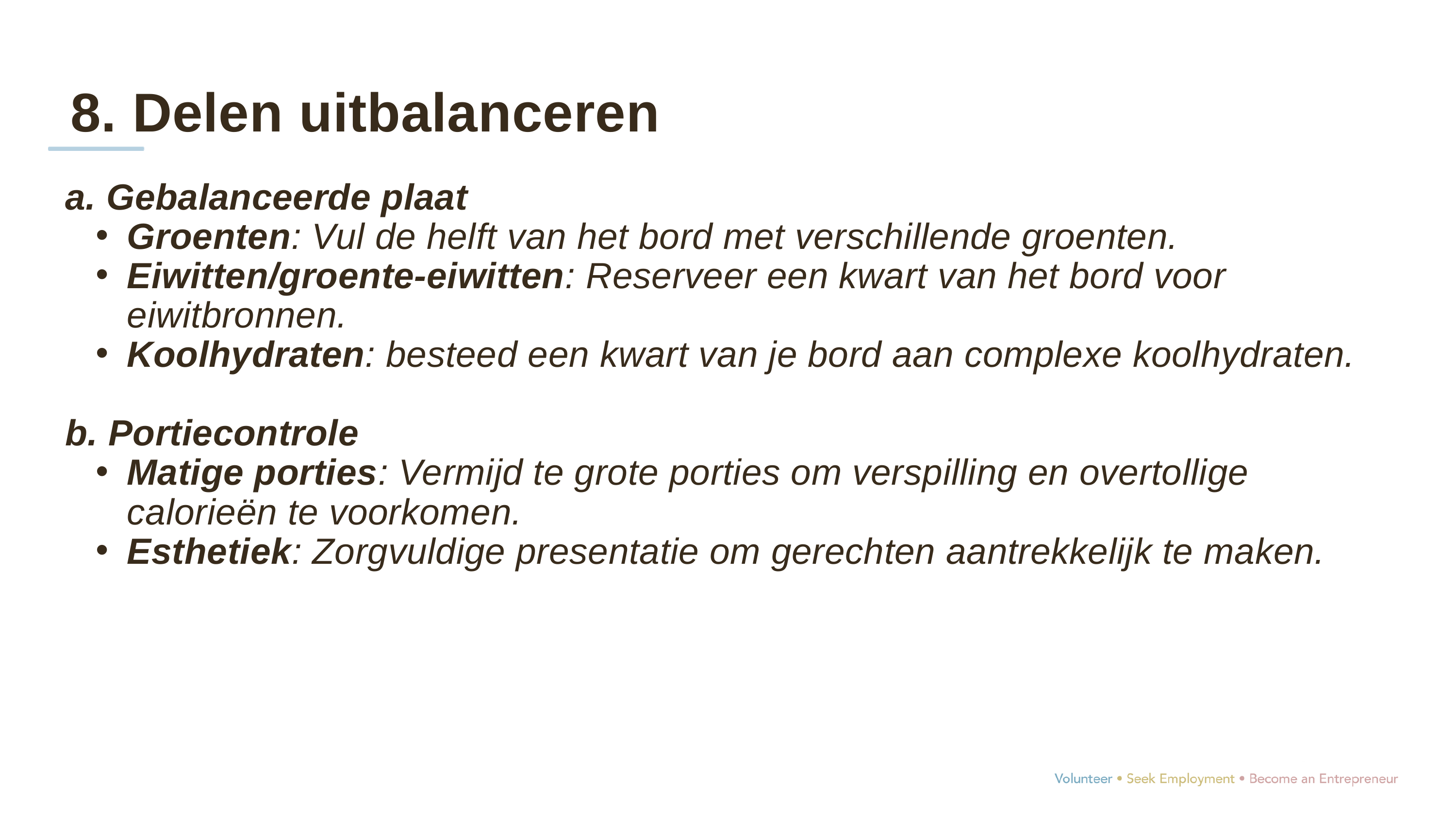

8. Delen uitbalanceren

a. Gebalanceerde plaat
Groenten: Vul de helft van het bord met verschillende groenten.
Eiwitten/groente-eiwitten: Reserveer een kwart van het bord voor eiwitbronnen.
Koolhydraten: besteed een kwart van je bord aan complexe koolhydraten.

b. Portiecontrole
Matige porties: Vermijd te grote porties om verspilling en overtollige calorieën te voorkomen.
Esthetiek: Zorgvuldige presentatie om gerechten aantrekkelijk te maken.